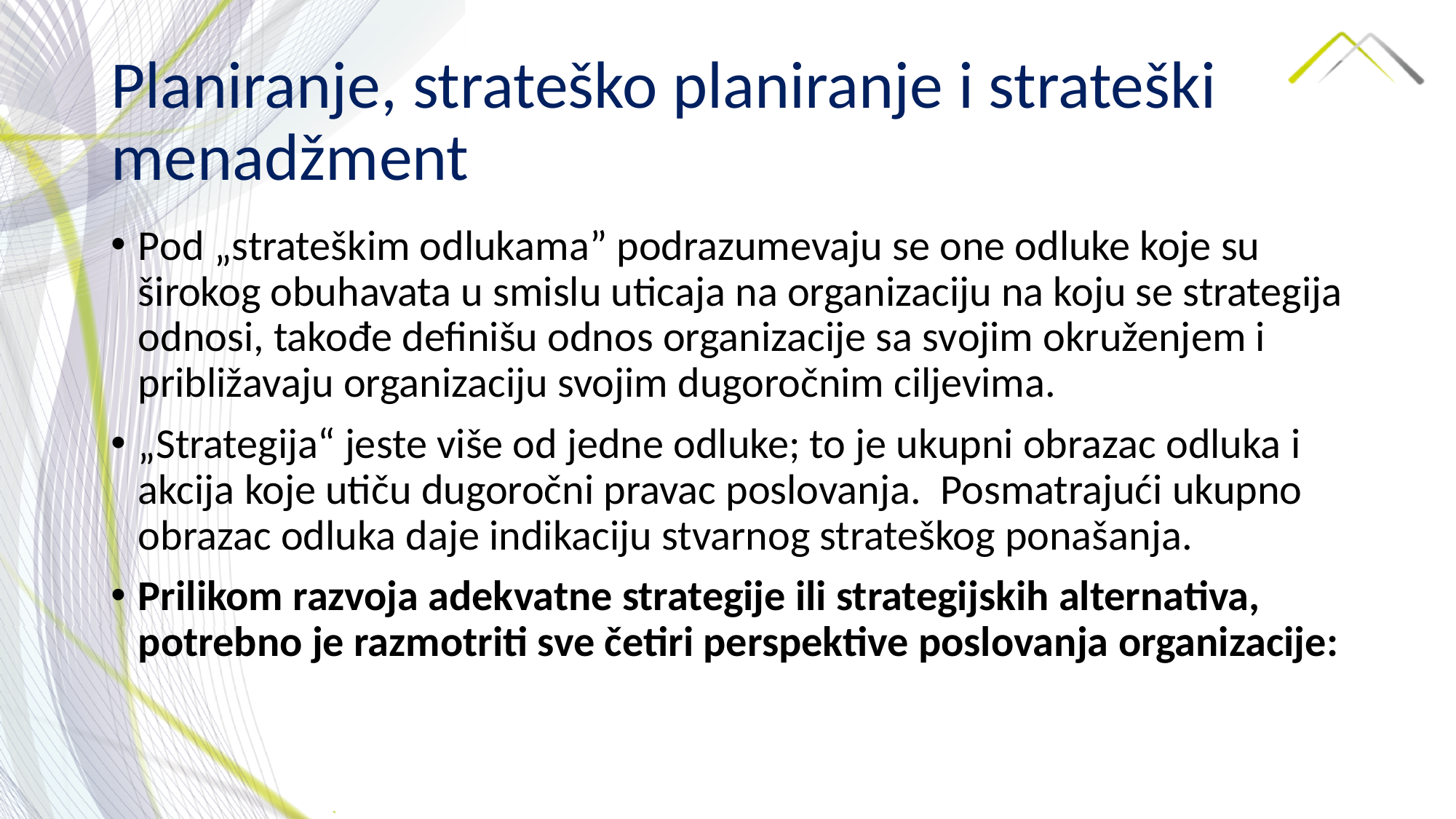

# Planiranje, strateško planiranje i strateški menadžment
Pod „strateškim odlukama” podrazumevaju se one odluke koje su širokog obuhavata u smislu uticaja na organizaciju na koju se strategija odnosi, takođe definišu odnos organizacije sa svojim okruženjem i približavaju organizaciju svojim dugoročnim ciljevima.
„Strategija“ jeste više od jedne odluke; to je ukupni obrazac odluka i akcija koje utiču dugoročni pravac poslovanja.  Posmatrajući ukupno obrazac odluka daje indikaciju stvarnog strateškog ponašanja.
Prilikom razvoja adekvatne strategije ili strategijskih alternativa, potrebno je razmotriti sve četiri perspektive poslovanja organizacije: